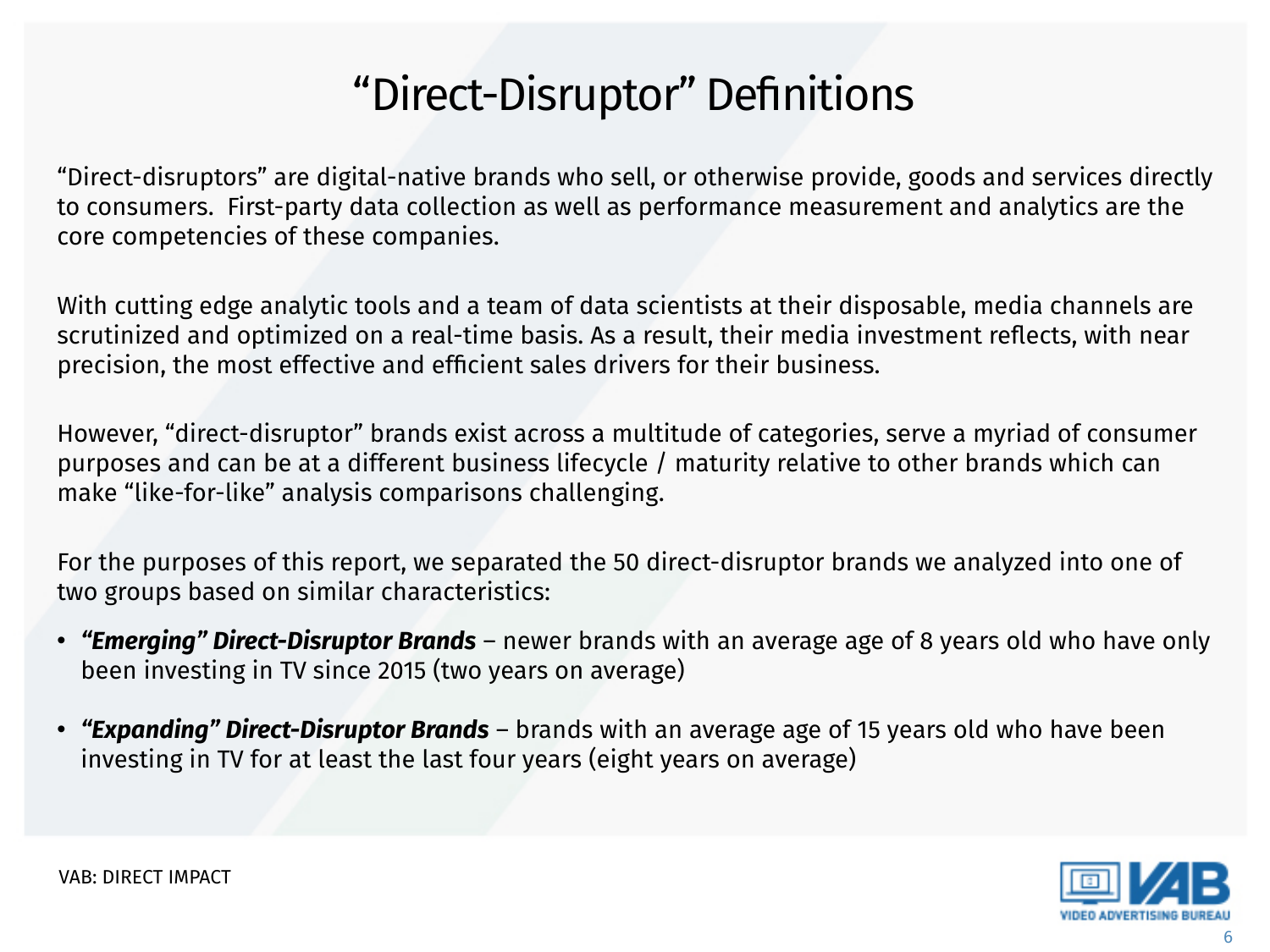

# “Direct-Disruptor” Definitions
“Direct-disruptors” are digital-native brands who sell, or otherwise provide, goods and services directly to consumers.  First-party data collection as well as performance measurement and analytics are the core competencies of these companies.

With cutting edge analytic tools and a team of data scientists at their disposable, media channels are scrutinized and optimized on a real-time basis. As a result, their media investment reflects, with near precision, the most effective and efficient sales drivers for their business.

However, “direct-disruptor” brands exist across a multitude of categories, serve a myriad of consumer purposes and can be at a different business lifecycle / maturity relative to other brands which can make “like-for-like” analysis comparisons challenging.

For the purposes of this report, we separated the 50 direct-disruptor brands we analyzed into one of two groups based on similar characteristics:

“Emerging” Direct-Disruptor Brands – newer brands with an average age of 8 years old who have only been investing in TV since 2015 (two years on average)

“Expanding” Direct-Disruptor Brands – brands with an average age of 15 years old who have been investing in TV for at least the last four years (eight years on average)
VAB: DIRECT IMPACT